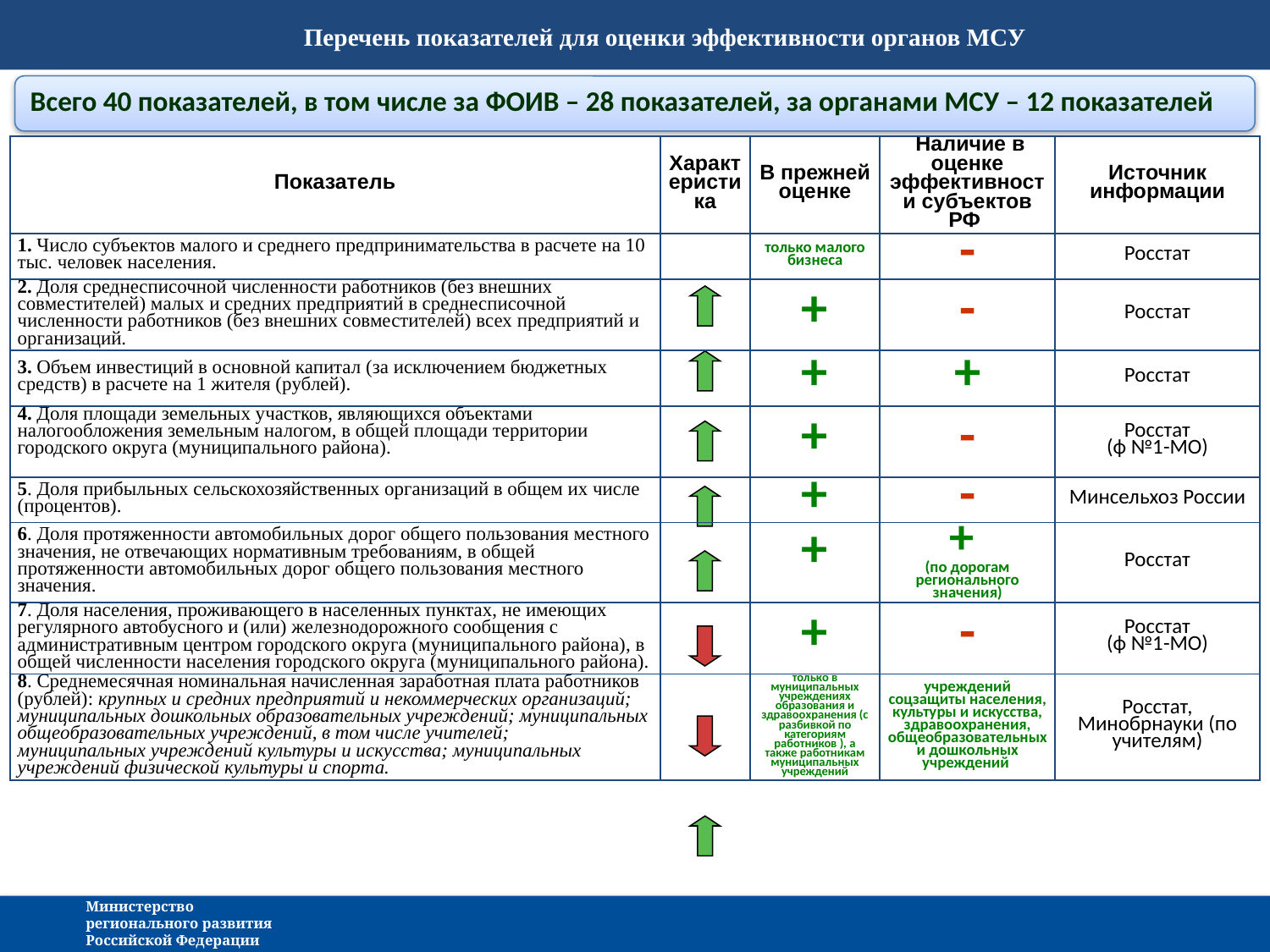

Перечень показателей для оценки эффективности органов МСУ
Всего 40 показателей, в том числе за ФОИВ – 28 показателей, за органами МСУ – 12 показателей
| Показатель | Характеристика | В прежней оценке | Наличие в оценке эффективности субъектов РФ | Источник информации |
| --- | --- | --- | --- | --- |
| 1. Число субъектов малого и среднего предпринимательства в расчете на 10 тыс. человек населения. |  | только малого бизнеса | - | Росстат |
| 2. Доля среднесписочной численности работников (без внешних совместителей) малых и средних предприятий в среднесписочной численности работников (без внешних совместителей) всех предприятий и организаций. |  | + | - | Росстат |
| 3. Объем инвестиций в основной капитал (за исключением бюджетных средств) в расчете на 1 жителя (рублей). |  | + | + | Росстат |
| 4. Доля площади земельных участков, являющихся объектами налогообложения земельным налогом, в общей площади территории городского округа (муниципального района). |  | + | - | Росстат (ф №1-МО) |
| 5. Доля прибыльных сельскохозяйственных организаций в общем их числе (процентов). |  | + | - | Минсельхоз России |
| 6. Доля протяженности автомобильных дорог общего пользования местного значения, не отвечающих нормативным требованиям, в общей протяженности автомобильных дорог общего пользования местного значения. |  | + | + (по дорогам регионального значения) | Росстат |
| 7. Доля населения, проживающего в населенных пунктах, не имеющих регулярного автобусного и (или) железнодорожного сообщения с административным центром городского округа (муниципального района), в общей численности населения городского округа (муниципального района). |  | + | - | Росстат (ф №1-МО) |
| 8. Среднемесячная номинальная начисленная заработная плата работников (рублей): крупных и средних предприятий и некоммерческих организаций; муниципальных дошкольных образовательных учреждений; муниципальных общеобразовательных учреждений, в том числе учителей; муниципальных учреждений культуры и искусства; муниципальных учреждений физической культуры и спорта. |  | только в муниципальных учреждениях образования и здравоохранения (с разбивкой по категориям работников ), а также работникам муниципальных учреждений | учреждений соцзащиты населения, культуры и искусства, здравоохранения, общеобразовательных и дошкольных учреждений | Росстат, Минобрнауки (по учителям) |

Министерство
регионального развития
Российской Федерации